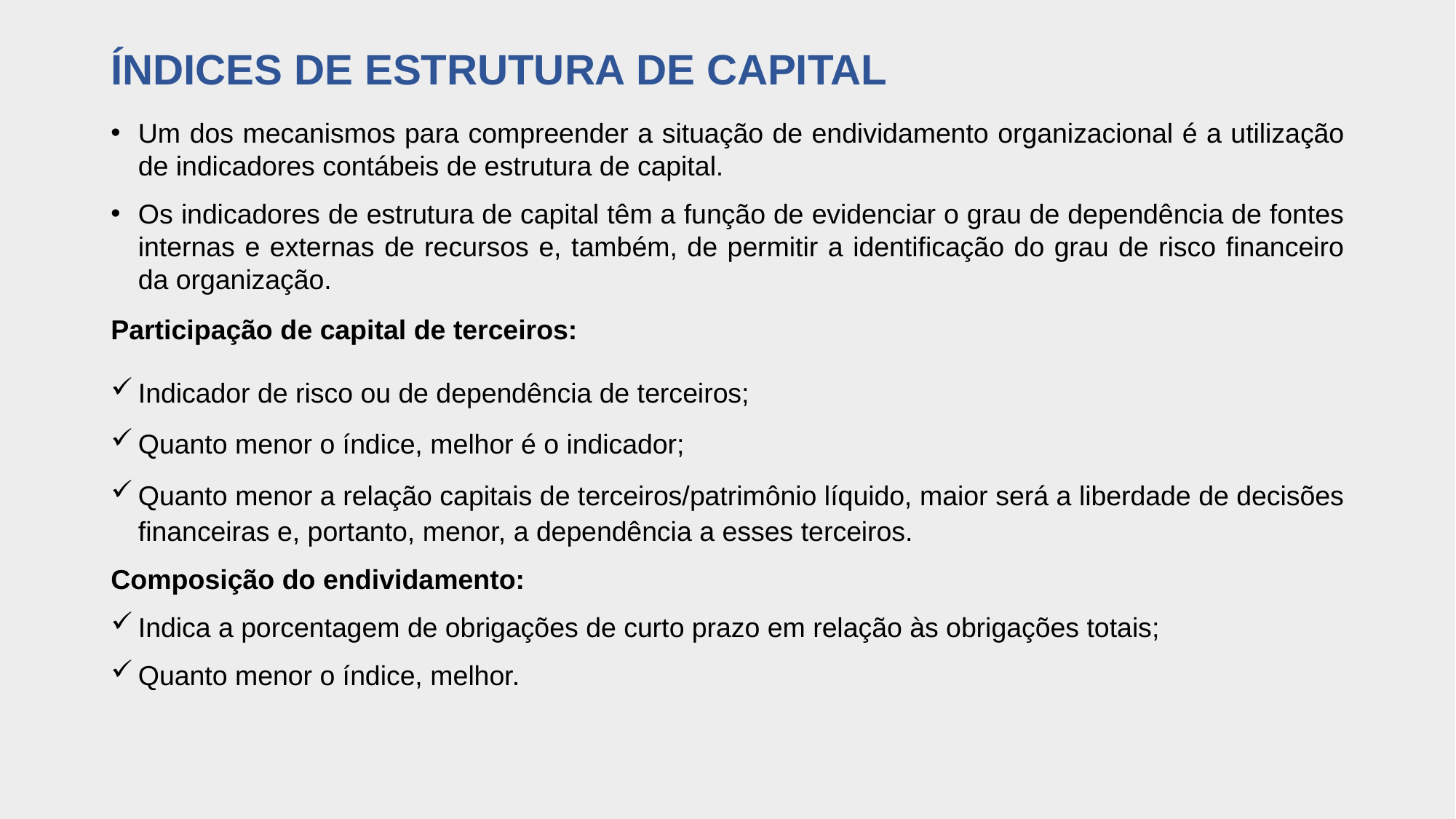

# ÍNDICES DE ESTRUTURA DE CAPITAL
Um dos mecanismos para compreender a situação de endividamento organizacional é a utilização de indicadores contábeis de estrutura de capital.
Os indicadores de estrutura de capital têm a função de evidenciar o grau de dependência de fontes internas e externas de recursos e, também, de permitir a identificação do grau de risco financeiro da organização.
Participação de capital de terceiros:
Indicador de risco ou de dependência de terceiros;
Quanto menor o índice, melhor é o indicador;
Quanto menor a relação capitais de terceiros/patrimônio líquido, maior será a liberdade de decisões financeiras e, portanto, menor, a dependência a esses terceiros.
Composição do endividamento:
Indica a porcentagem de obrigações de curto prazo em relação às obrigações totais;
Quanto menor o índice, melhor.